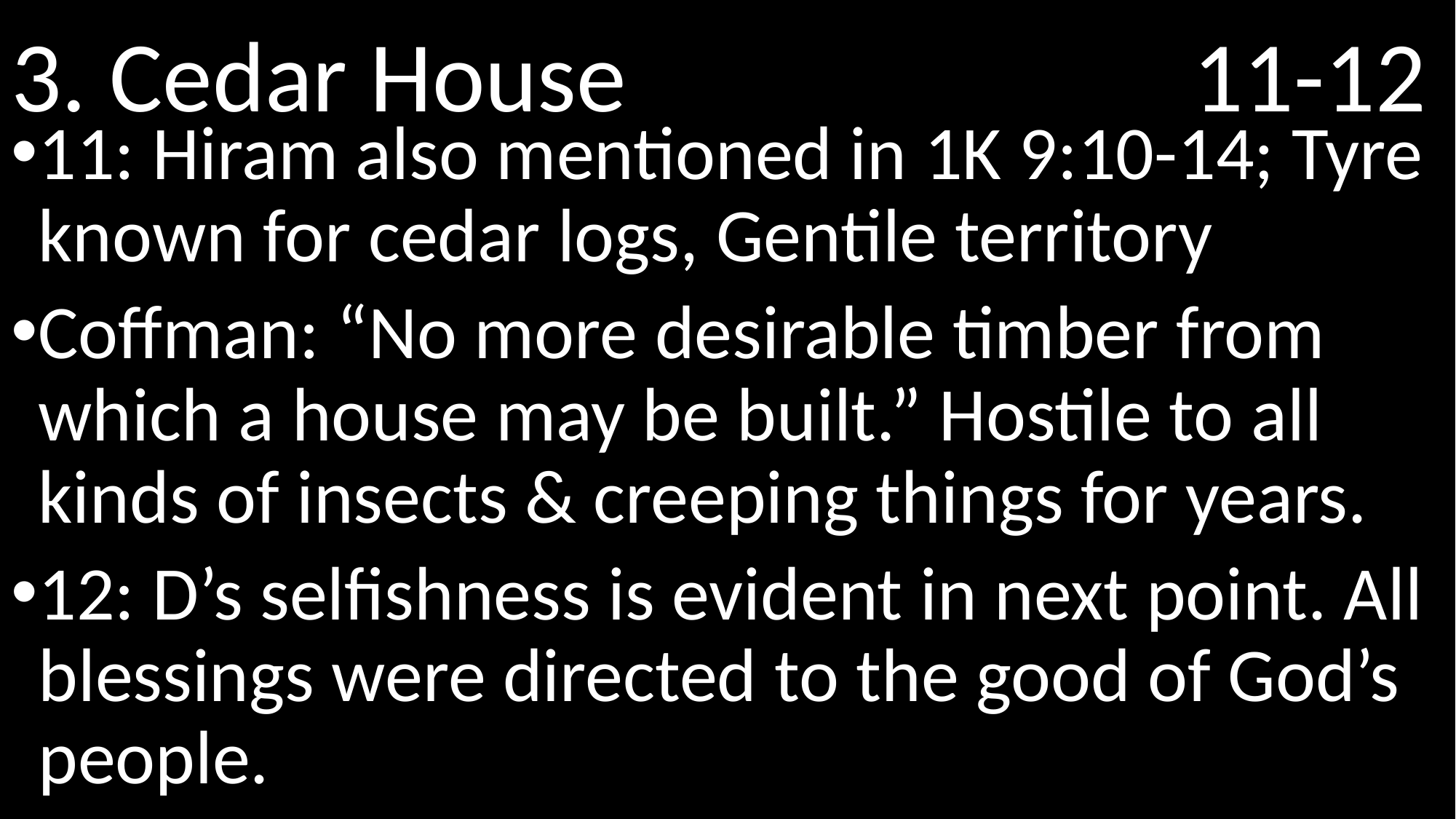

# 3. Cedar House					    11-12
11: Hiram also mentioned in 1K 9:10-14; Tyre known for cedar logs, Gentile territory
Coffman: “No more desirable timber from which a house may be built.” Hostile to all kinds of insects & creeping things for years.
12: D’s selfishness is evident in next point. All blessings were directed to the good of God’s people.